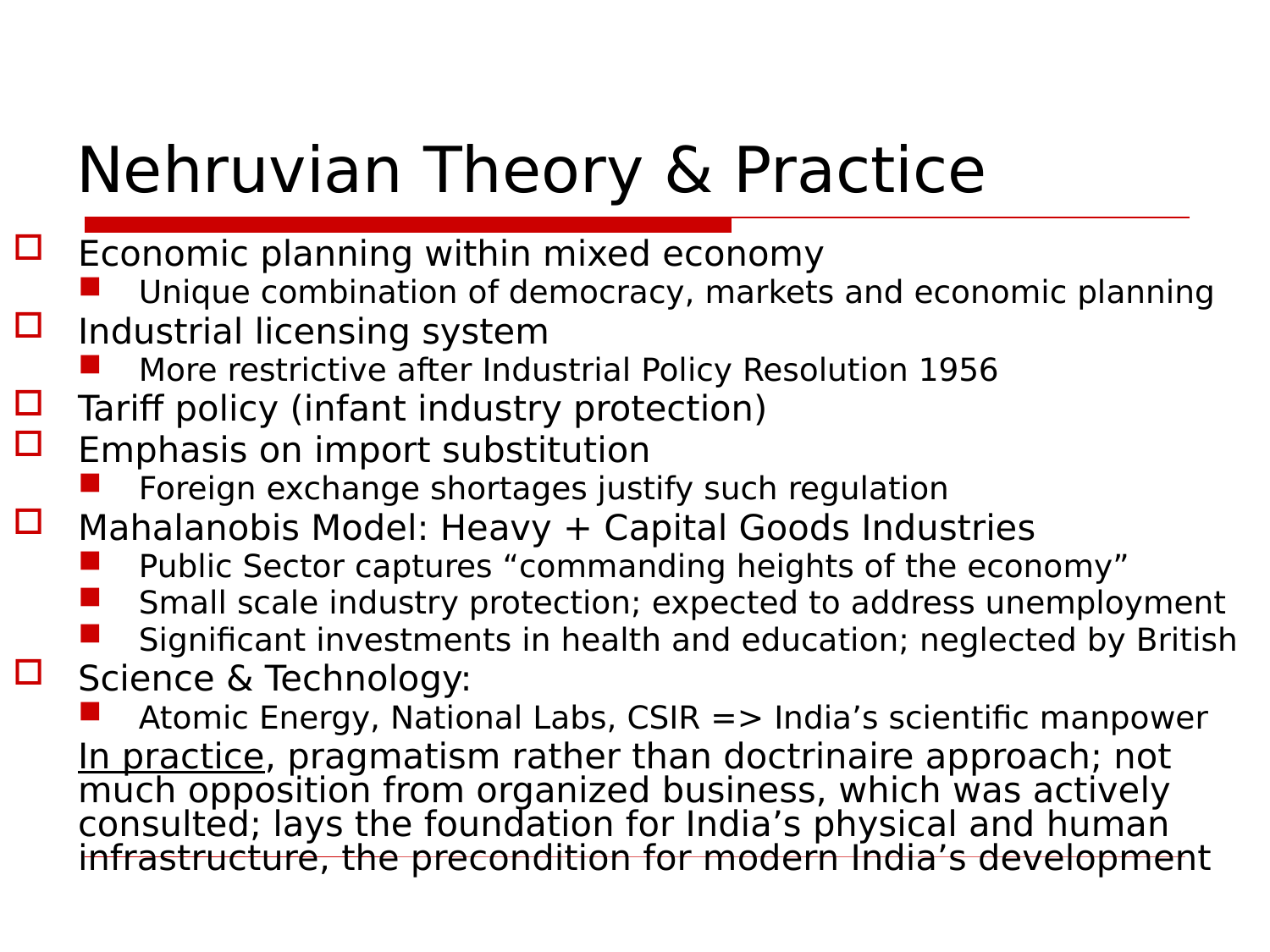

# Nehruvian Theory & Practice
Economic planning within mixed economy
Unique combination of democracy, markets and economic planning
Industrial licensing system
More restrictive after Industrial Policy Resolution 1956
Tariff policy (infant industry protection)
Emphasis on import substitution
Foreign exchange shortages justify such regulation
Mahalanobis Model: Heavy + Capital Goods Industries
Public Sector captures “commanding heights of the economy”
Small scale industry protection; expected to address unemployment
Significant investments in health and education; neglected by British
Science & Technology:
Atomic Energy, National Labs, CSIR => India’s scientific manpower
	In practice, pragmatism rather than doctrinaire approach; not much opposition from organized business, which was actively consulted; lays the foundation for India’s physical and human infrastructure, the precondition for modern India’s development